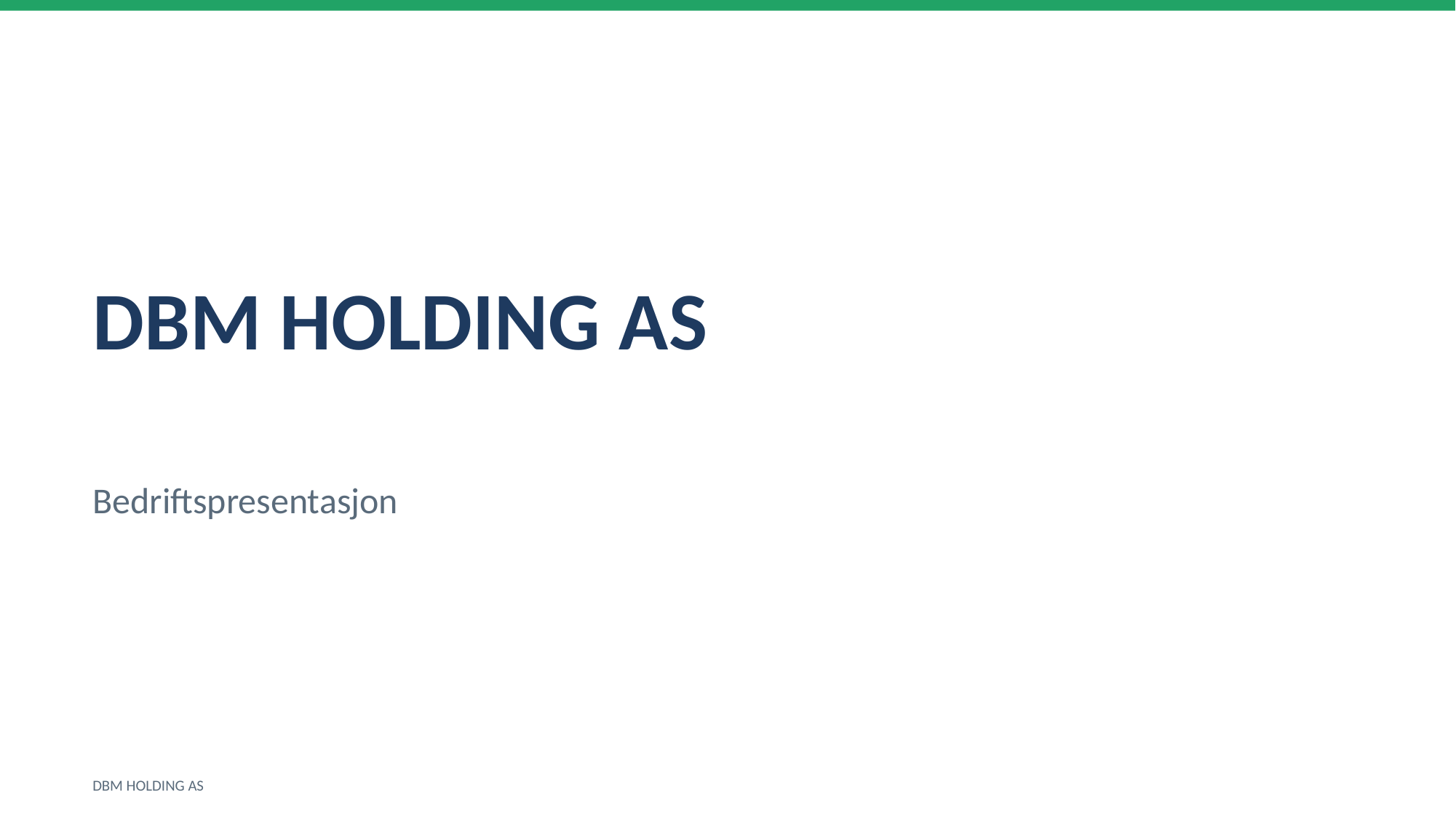

DBM HOLDING AS
Bedriftspresentasjon
DBM HOLDING AS